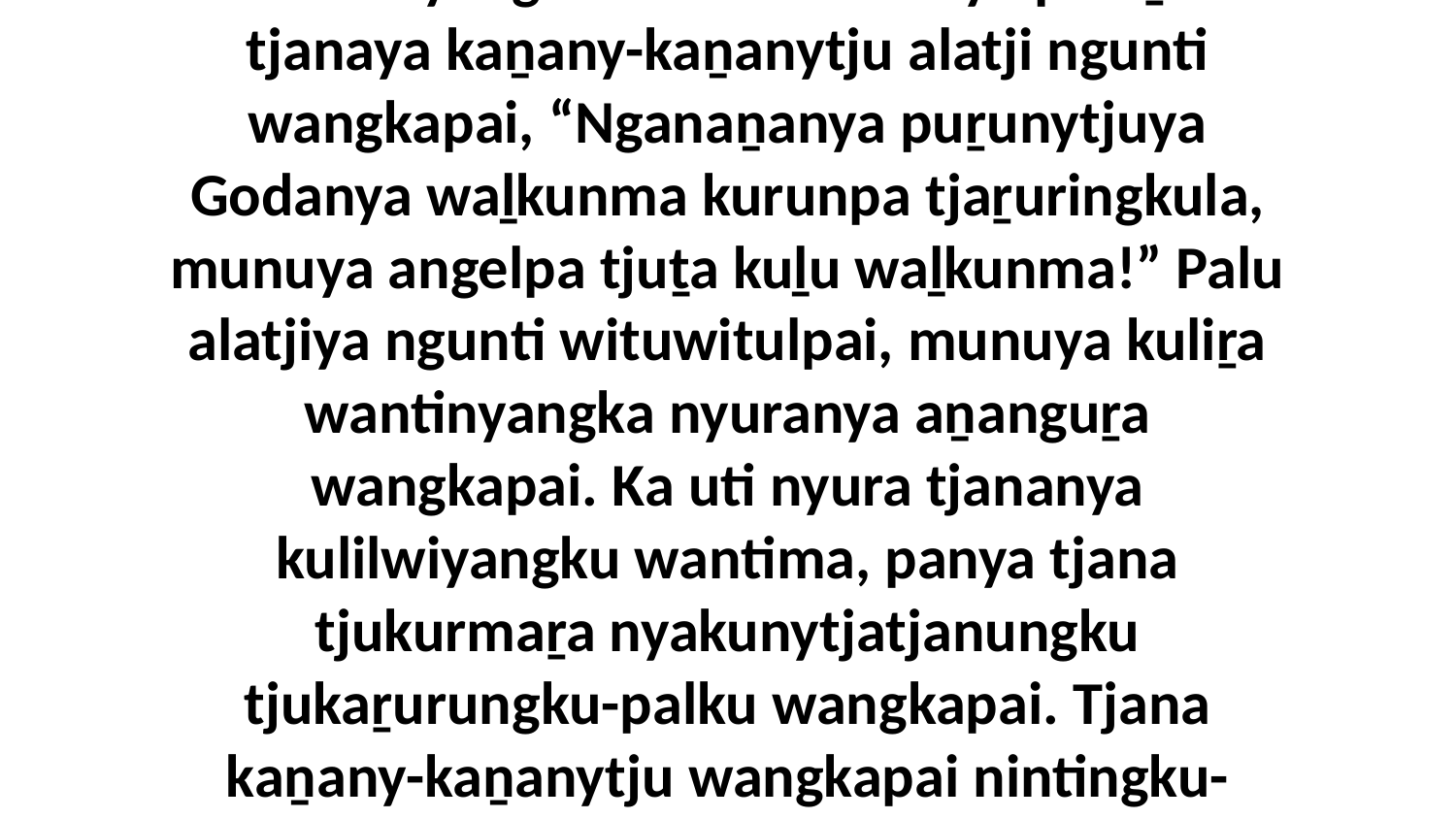

18 Uwa, ngunti wituwitulpai tjuṯangkaya kulilwiyangku wantima! Panya paluṟu tjanaya kaṉany-kaṉanytju alatji ngunti wangkapai, “Nganaṉanya puṟunytjuya Godanya waḻkunma kurunpa tjaṟuringkula, munuya angelpa tjuṯa kuḻu waḻkunma!” Palu alatjiya ngunti wituwitulpai, munuya kuliṟa wantinyangka nyuranya aṉanguṟa wangkapai. Ka uti nyura tjananya kulilwiyangku wantima, panya tjana tjukurmaṟa nyakunytjatjanungku tjukaṟurungku-palku wangkapai. Tjana kaṉany-kaṉanytju wangkapai nintingku-palku, palu tjana walytjangku kuliṟa wangkapai Godalanguṟu wiya.